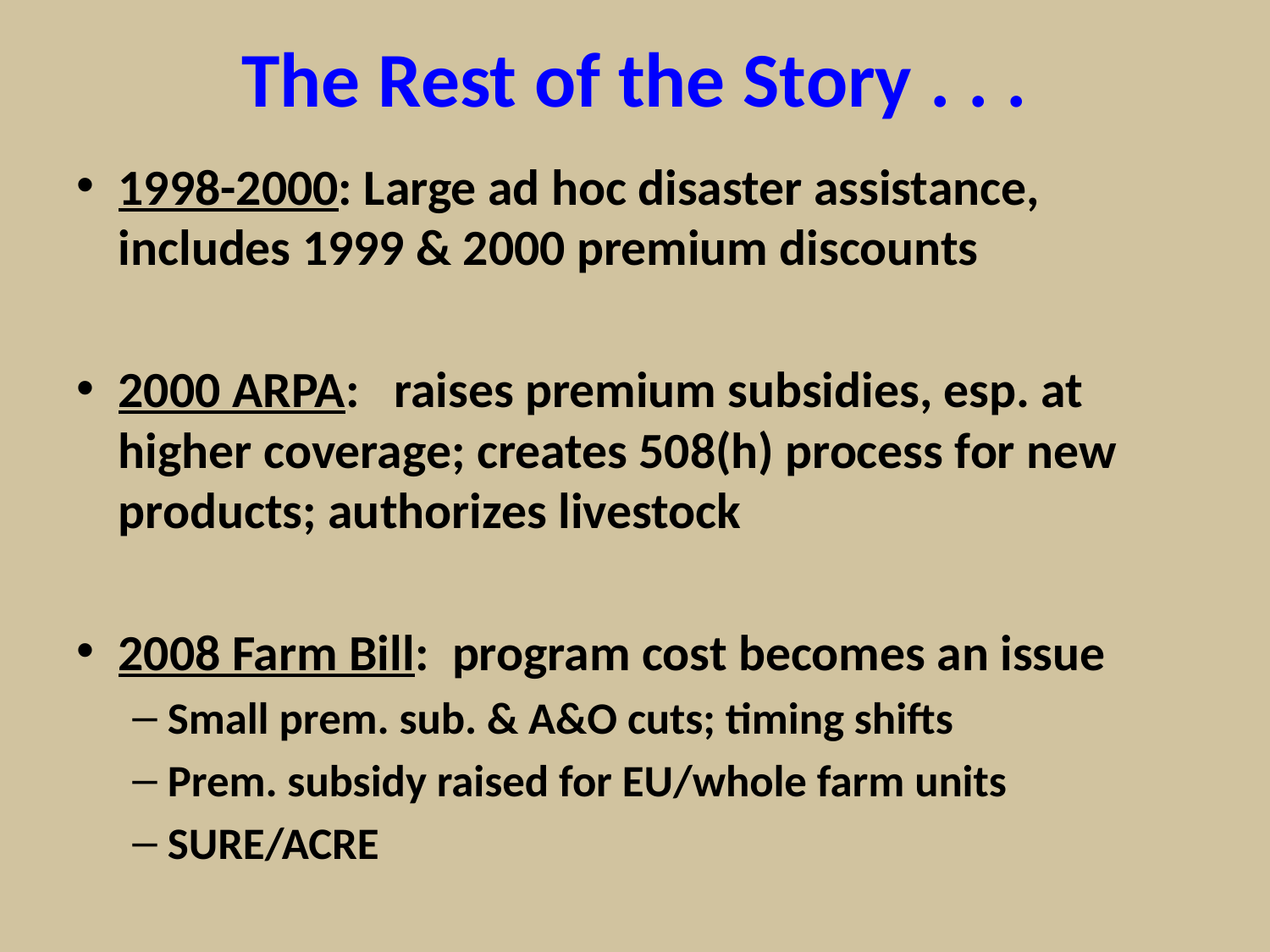

# The Rest of the Story . . .
1998-2000: Large ad hoc disaster assistance, includes 1999 & 2000 premium discounts

2000 ARPA:   raises premium subsidies, esp. at higher coverage; creates 508(h) process for new products; authorizes livestock

2008 Farm Bill:  program cost becomes an issue
Small prem. sub. & A&O cuts; timing shifts
Prem. subsidy raised for EU/whole farm units
SURE/ACRE